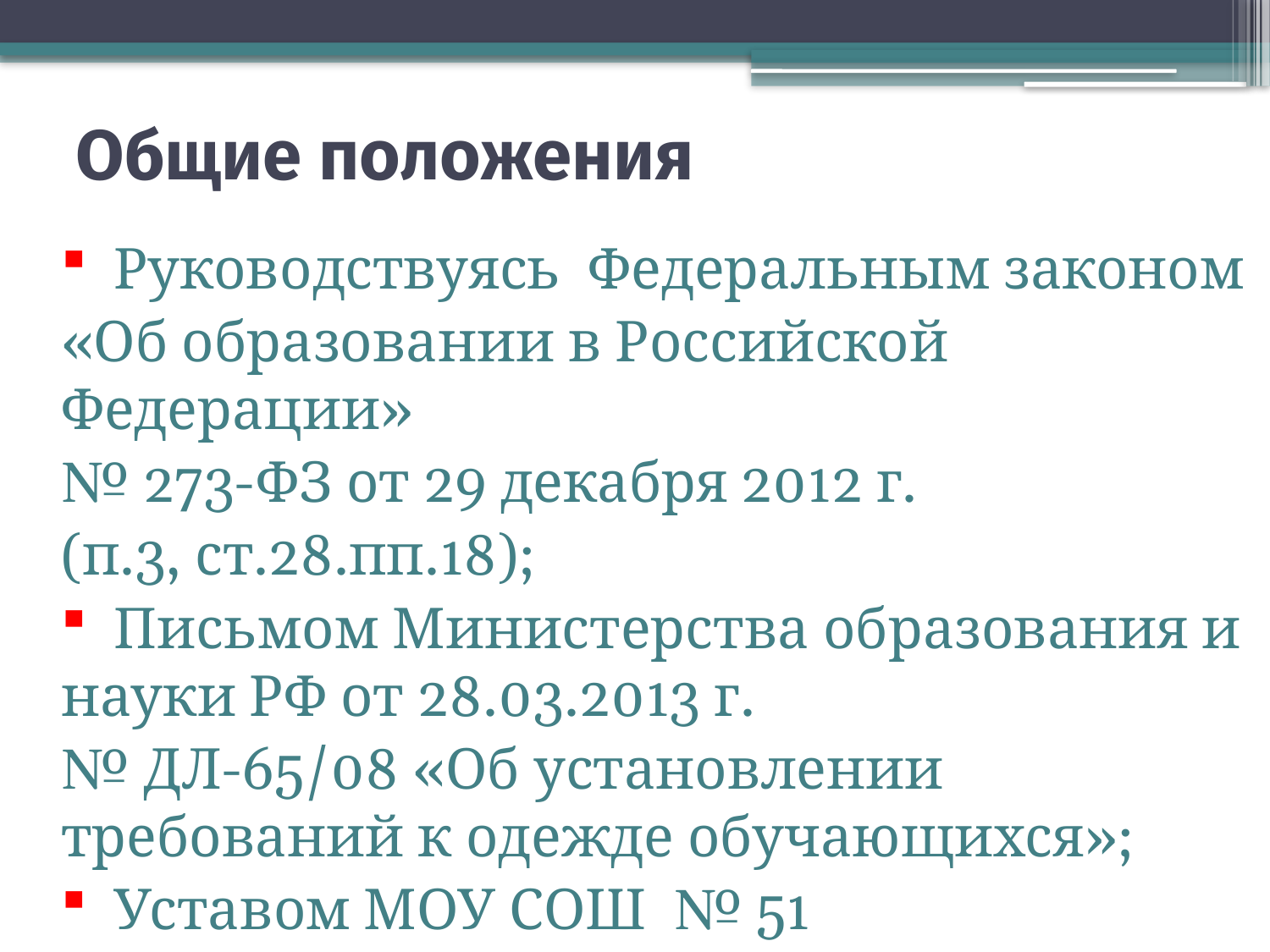

# Общие положения
  Руководствуясь  Федеральным законом
«Об образовании в Российской Федерации»
№ 273-ФЗ от 29 декабря 2012 г.
(п.3, ст.28.пп.18);
  Письмом Министерства образования и науки РФ от 28.03.2013 г.
№ ДЛ-65/08 «Об установлении требований к одежде обучающихся»;
  Уставом МОУ СОШ  № 51